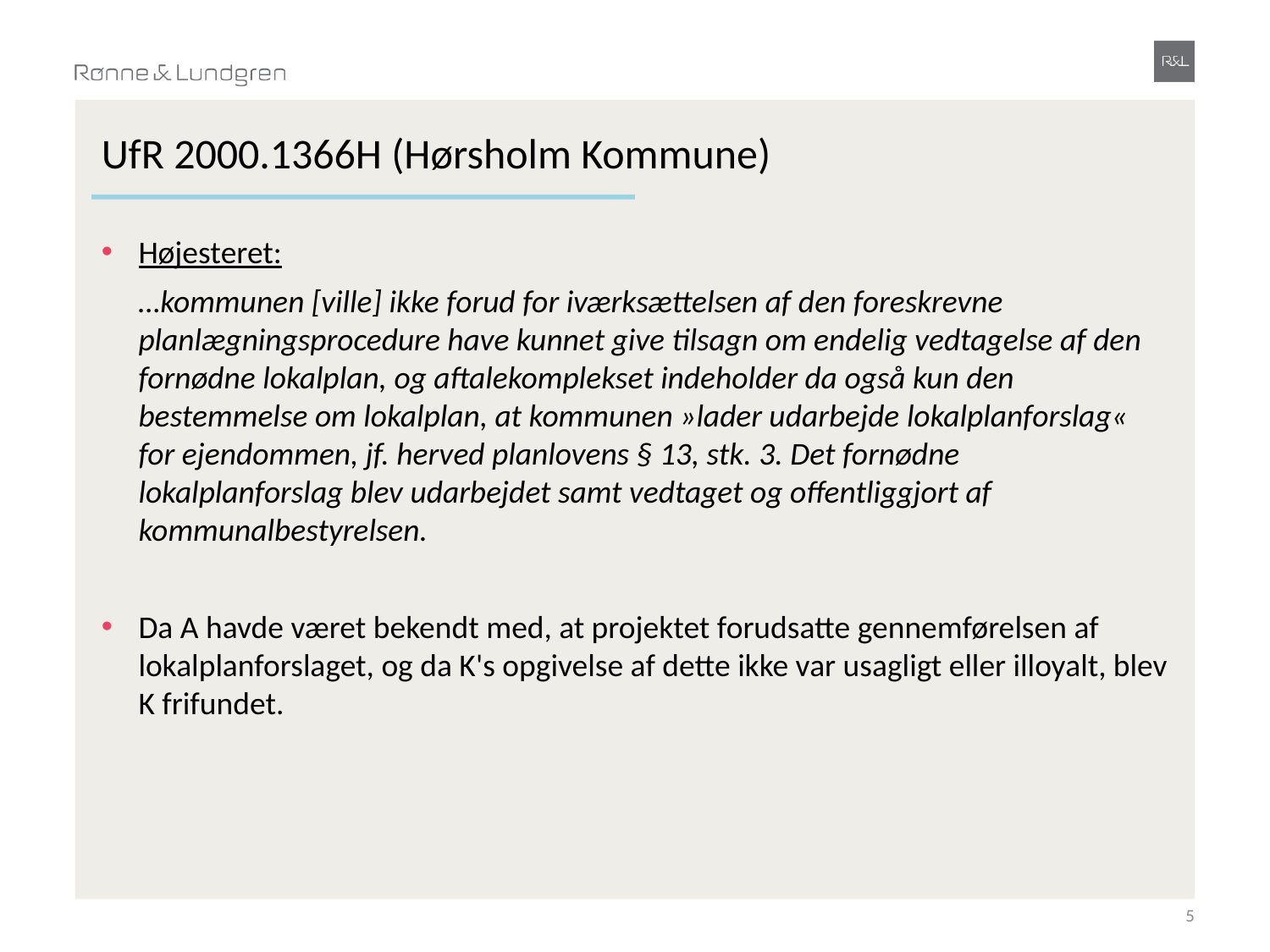

# UfR 2000.1366H (Hørsholm Kommune)

Højesteret:
…kommunen [ville] ikke forud for iværksættelsen af den foreskrevne planlægningsprocedure have kunnet give tilsagn om endelig vedtagelse af den fornødne lokalplan, og aftalekomplekset indeholder da også kun den bestemmelse om lokalplan, at kommunen »lader udarbejde lokalplanforslag« for ejendommen, jf. herved planlovens § 13, stk. 3. Det fornødne lokalplanforslag blev udarbejdet samt vedtaget og offentliggjort af kommunalbestyrelsen.

Da A havde været bekendt med, at projektet forudsatte gennemførelsen af lokalplanforslaget, og da K's opgivelse af dette ikke var usagligt eller illoyalt, blev K frifundet.

5